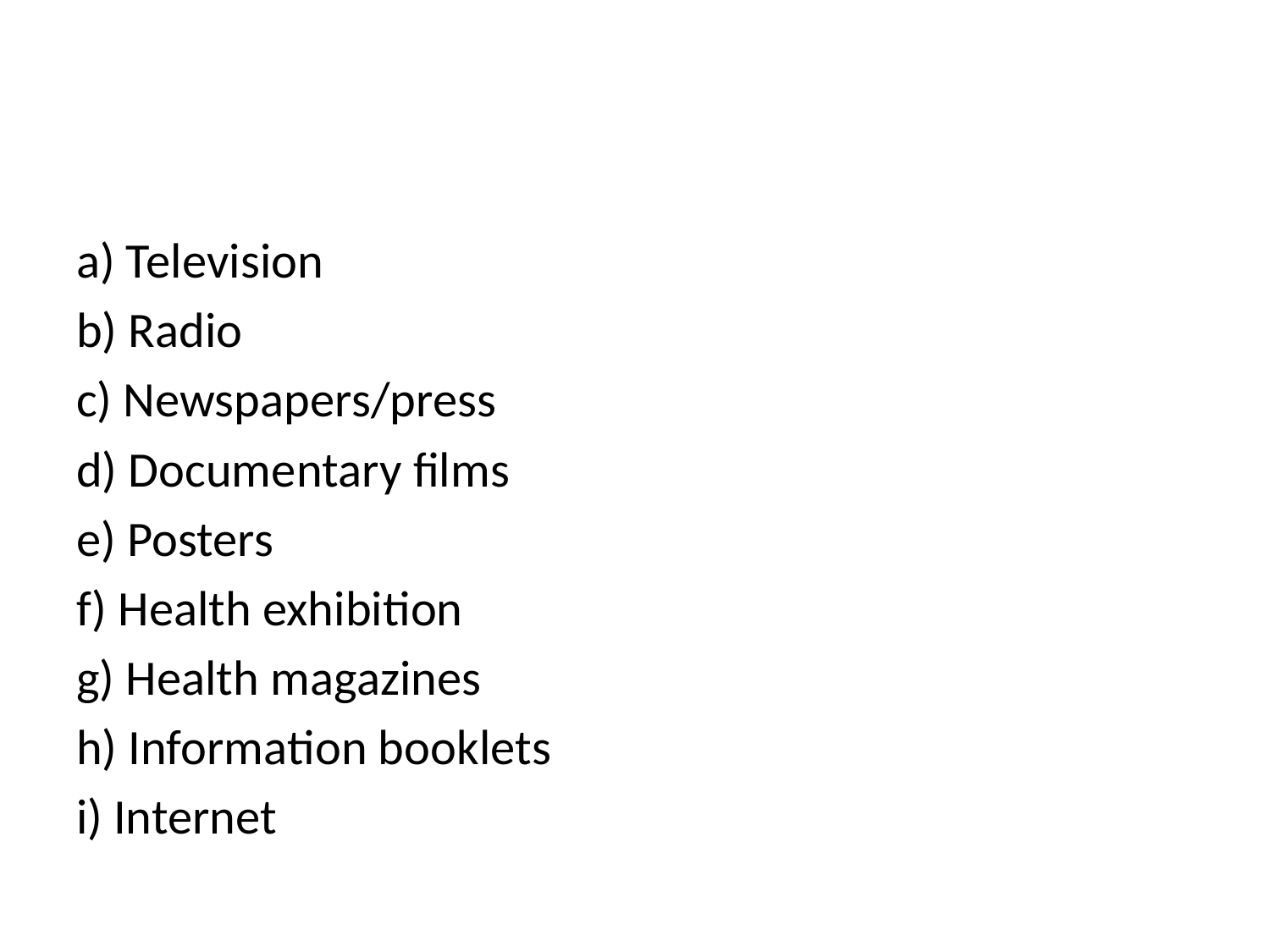

#
a) Television
b) Radio
c) Newspapers/press
d) Documentary films
e) Posters
f) Health exhibition
g) Health magazines
h) Information booklets
i) Internet